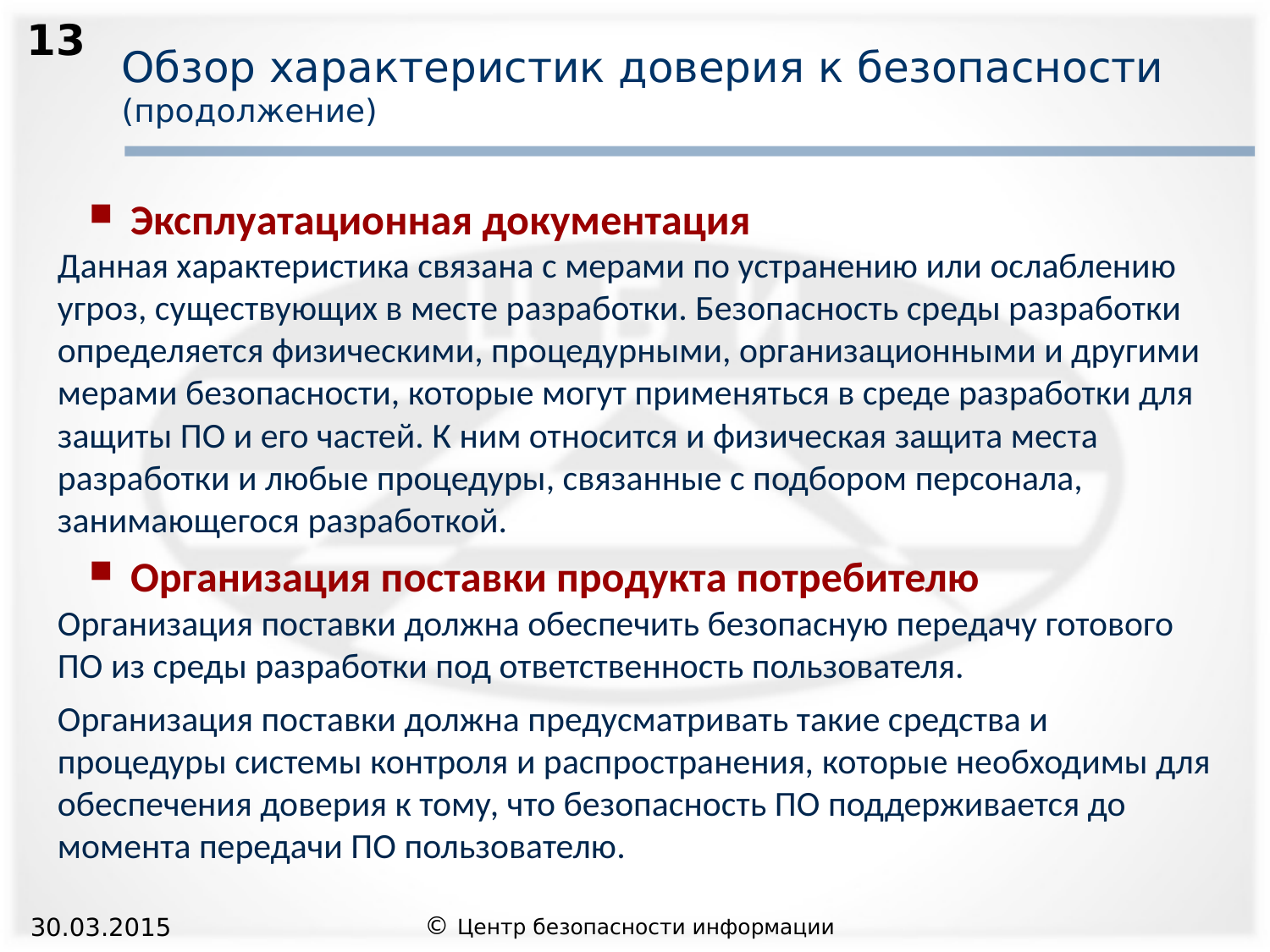

13
# Обзор характеристик доверия к безопасности (продолжение)
 Эксплуатационная документация
Данная характеристика связана с мерами по устранению или ослаблению угроз, существующих в месте разработки. Безопасность среды разработки определяется физическими, процедурными, организационными и другими мерами безопасности, которые могут применяться в среде разработки для защиты ПО и его частей. К ним относится и физическая защита места разработки и любые процедуры, связанные с подбором персонала, занимающегося разработкой.
 Организация поставки продукта потребителю
Организация поставки должна обеспечить безопасную передачу готового ПО из среды разработки под ответственность пользователя.
Организация поставки должна предусматривать такие средства и процедуры системы контроля и распространения, которые необходимы для обеспечения доверия к тому, что безопасность ПО поддерживается до момента передачи ПО пользователю.
© Центр безопасности информации